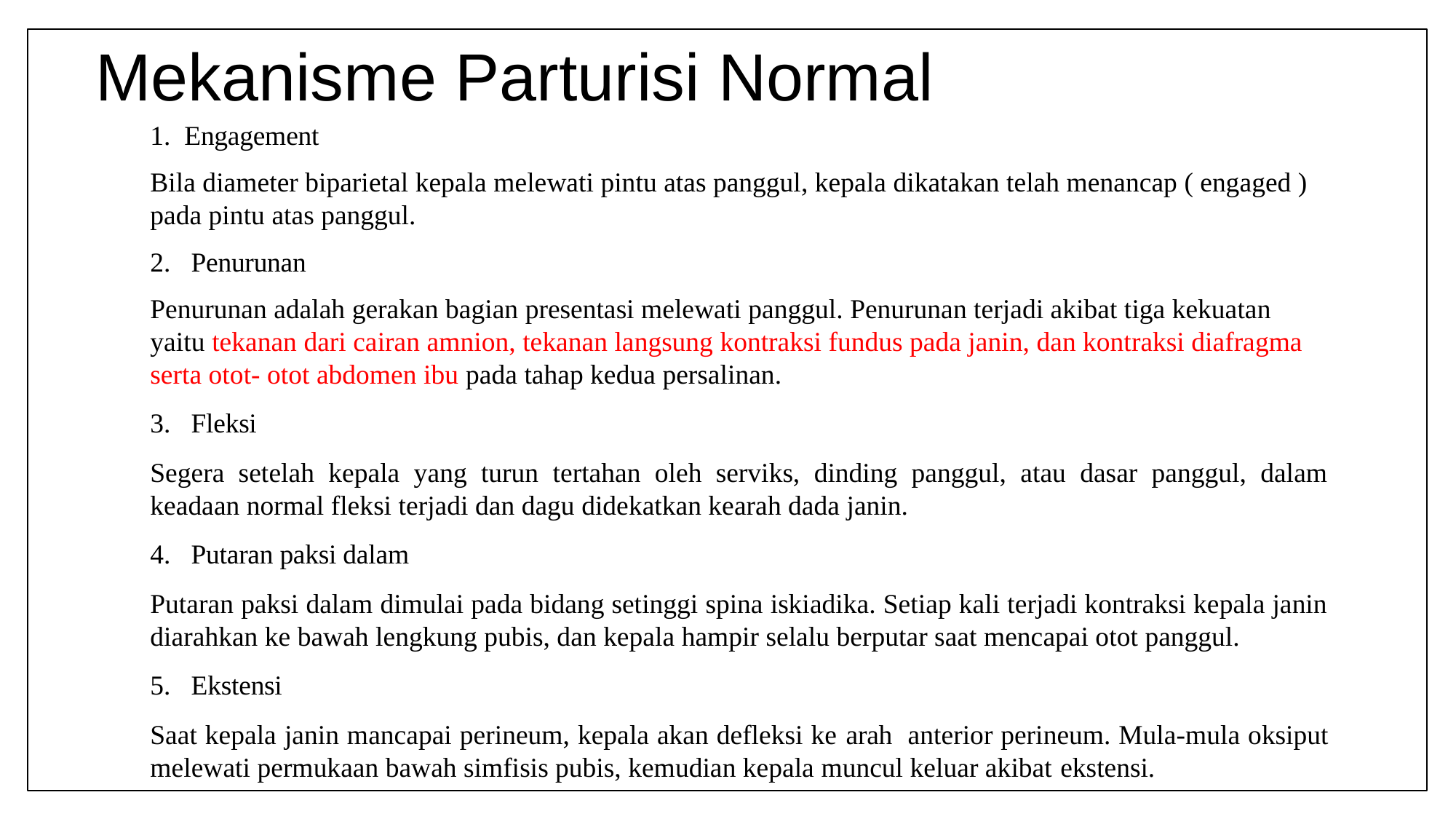

# Mekanisme Parturisi Normal
Engagement
Bila diameter biparietal kepala melewati pintu atas panggul, kepala dikatakan telah menancap ( engaged ) pada pintu atas panggul.
Penurunan
Penurunan adalah gerakan bagian presentasi melewati panggul. Penurunan terjadi akibat tiga kekuatan yaitu tekanan dari cairan amnion, tekanan langsung kontraksi fundus pada janin, dan kontraksi diafragma serta otot- otot abdomen ibu pada tahap kedua persalinan.
Fleksi
Segera setelah kepala yang turun tertahan oleh serviks, dinding panggul, atau dasar panggul, dalam keadaan normal fleksi terjadi dan dagu didekatkan kearah dada janin.
Putaran paksi dalam
Putaran paksi dalam dimulai pada bidang setinggi spina iskiadika. Setiap kali terjadi kontraksi kepala janin diarahkan ke bawah lengkung pubis, dan kepala hampir selalu berputar saat mencapai otot panggul.
Ekstensi
Saat kepala janin mancapai perineum, kepala akan defleksi ke arah  anterior perineum. Mula-mula oksiput melewati permukaan bawah simfisis pubis, kemudian kepala muncul keluar akibat ekstensi.